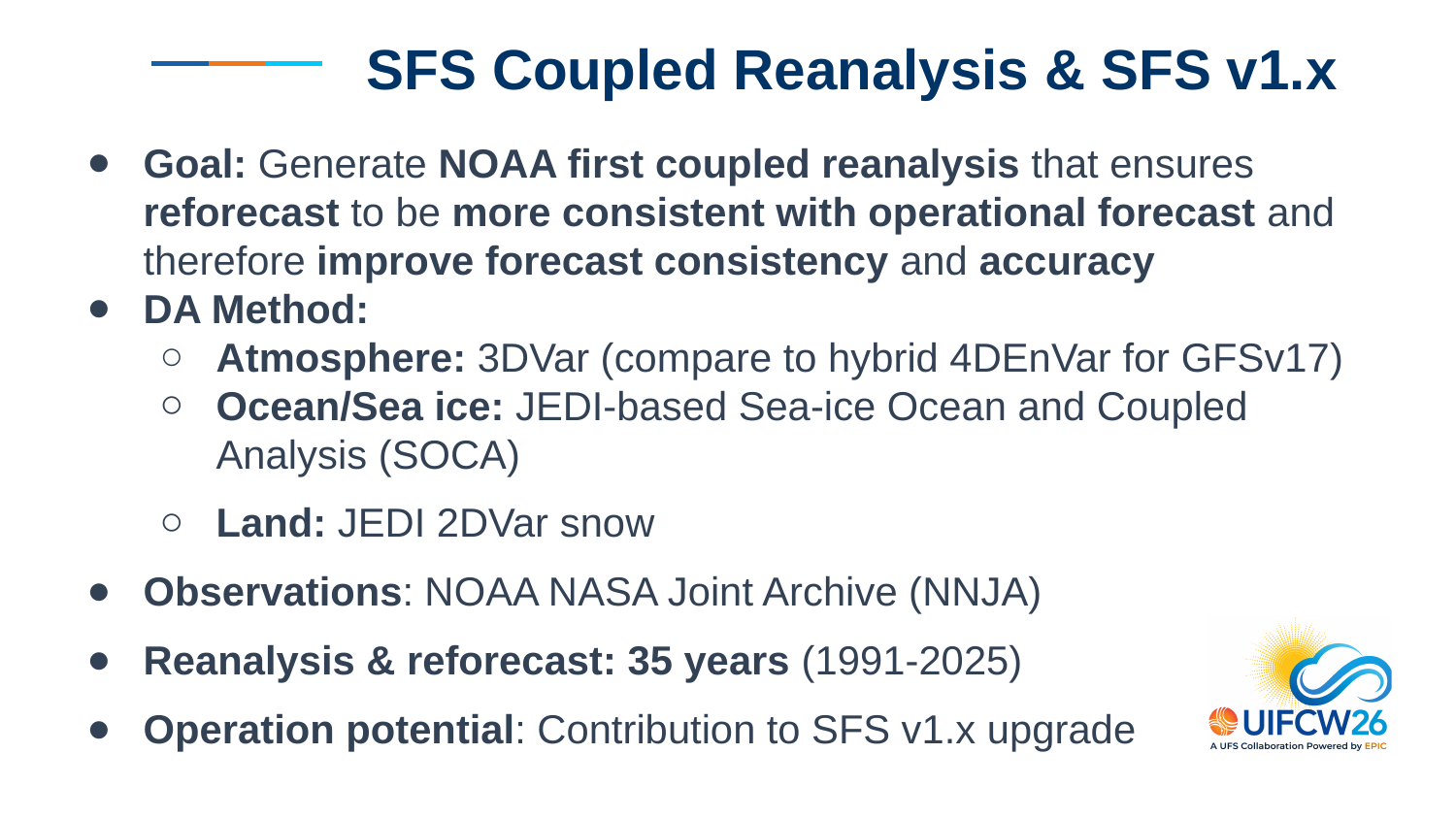

SFS Coupled Reanalysis & SFS v1.x
Goal: Generate NOAA first coupled reanalysis that ensures reforecast to be more consistent with operational forecast and therefore improve forecast consistency and accuracy
DA Method:
Atmosphere: 3DVar (compare to hybrid 4DEnVar for GFSv17)
Ocean/Sea ice: JEDI-based Sea-ice Ocean and Coupled Analysis (SOCA)
Land: JEDI 2DVar snow
Observations: NOAA NASA Joint Archive (NNJA)
Reanalysis & reforecast: 35 years (1991-2025)
Operation potential: Contribution to SFS v1.x upgrade